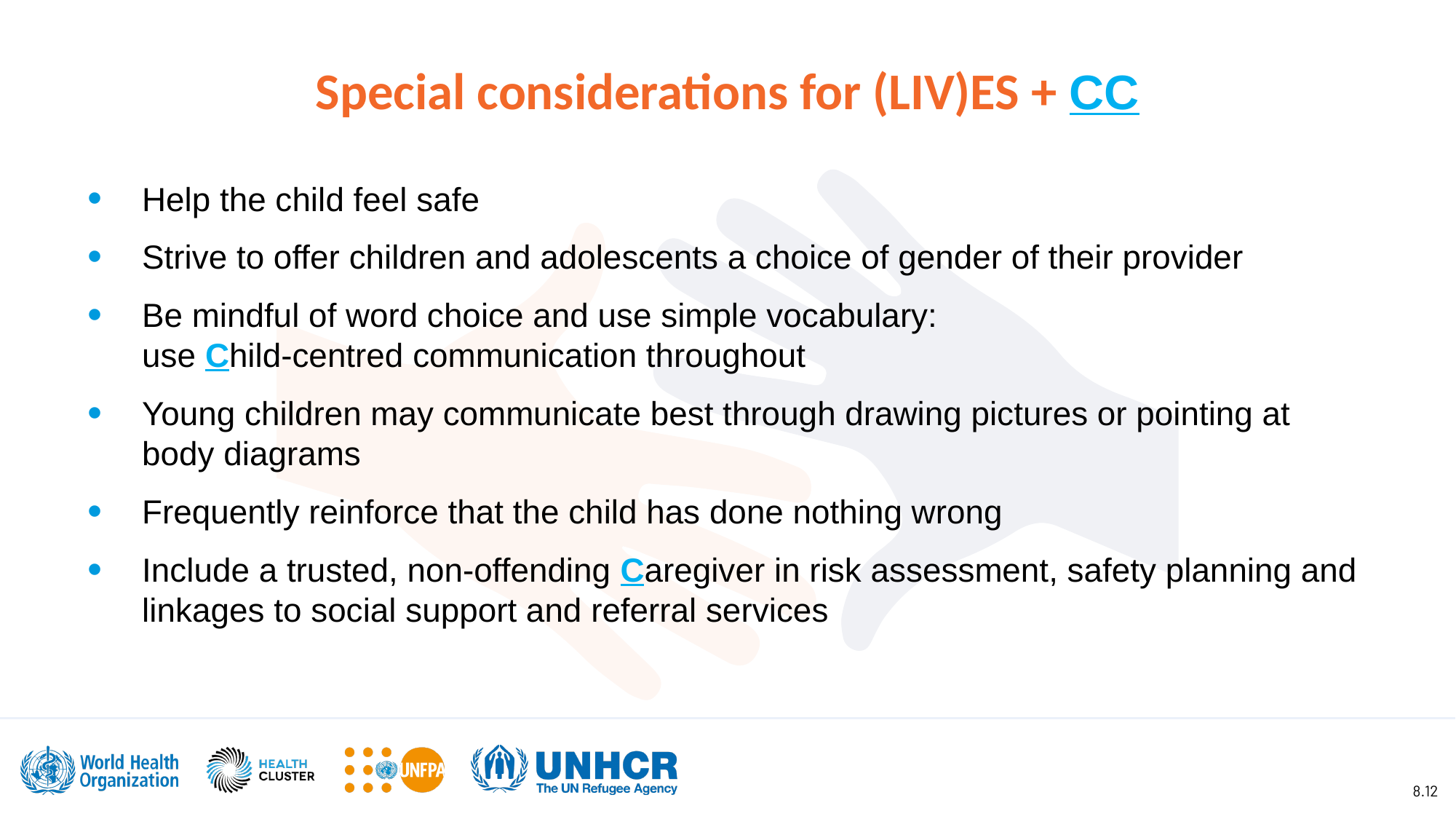

Special considerations for (LIV)ES + CC
Help the child feel safe
Strive to offer children and adolescents a choice of gender of their provider
Be mindful of word choice and use simple vocabulary:
use Child-centred communication throughout
Young children may communicate best through drawing pictures or pointing at body diagrams
Frequently reinforce that the child has done nothing wrong
Include a trusted, non-offending Caregiver in risk assessment, safety planning and linkages to social support and referral services
8.12